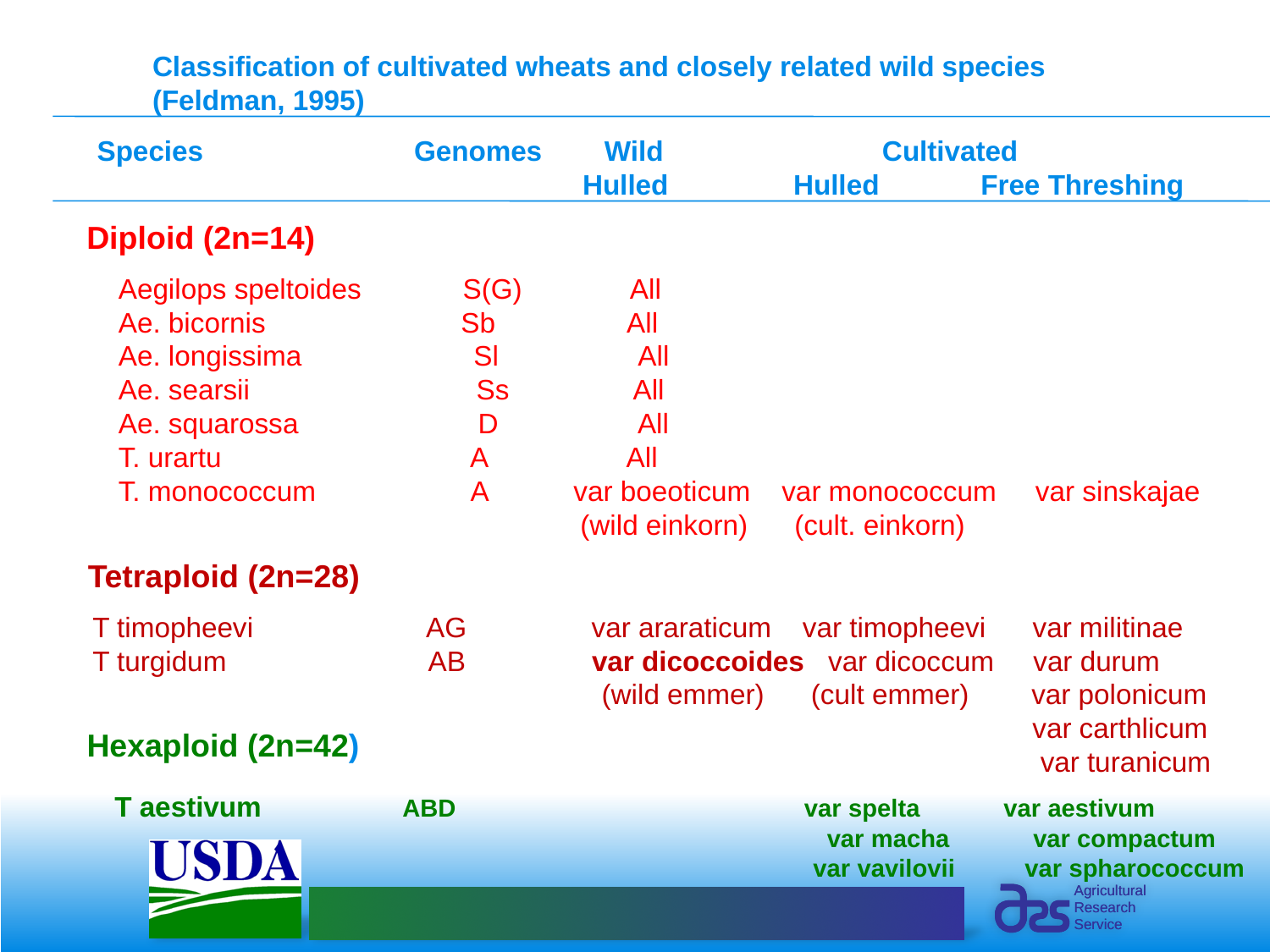

Classification of cultivated wheats and closely related wild species
(Feldman, 1995)

Species                           Genomes        Wild                            Cultivated
                                                              Hulled                Hulled             Free Threshing

Diploid (2n=14)
Aegilops speltoides             S(G)              All
Ae. bicornis                         Sb                 All
Ae. longissima                      Sl                  All
Ae. searsii                             Ss                All
Ae. squarossa                       D                  All
T. urartu                                A                  All
T. monococcum                    A           var boeoticum    var monococcum     var sinskajae
                                                           (wild einkorn)      (cult. einkorn)
Tetraploid (2n=28)
T timopheevi                      AG                var araraticum    var timopheevi      var militinae
T turgidum                          AB                var dicoccoides   var dicoccum     var durum
                                                                 (wild emmer)      (cult emmer)        var polonicum
                                                                                                                        var carthlicum
                                                                                                                         var turanicum
Hexaploid (2n=42)
T aestivum                  ABD                                                  var spelta            var aestivum
                                                                                                      var macha            var compactum
                                                                                                    var vavilovii          var spharococcum